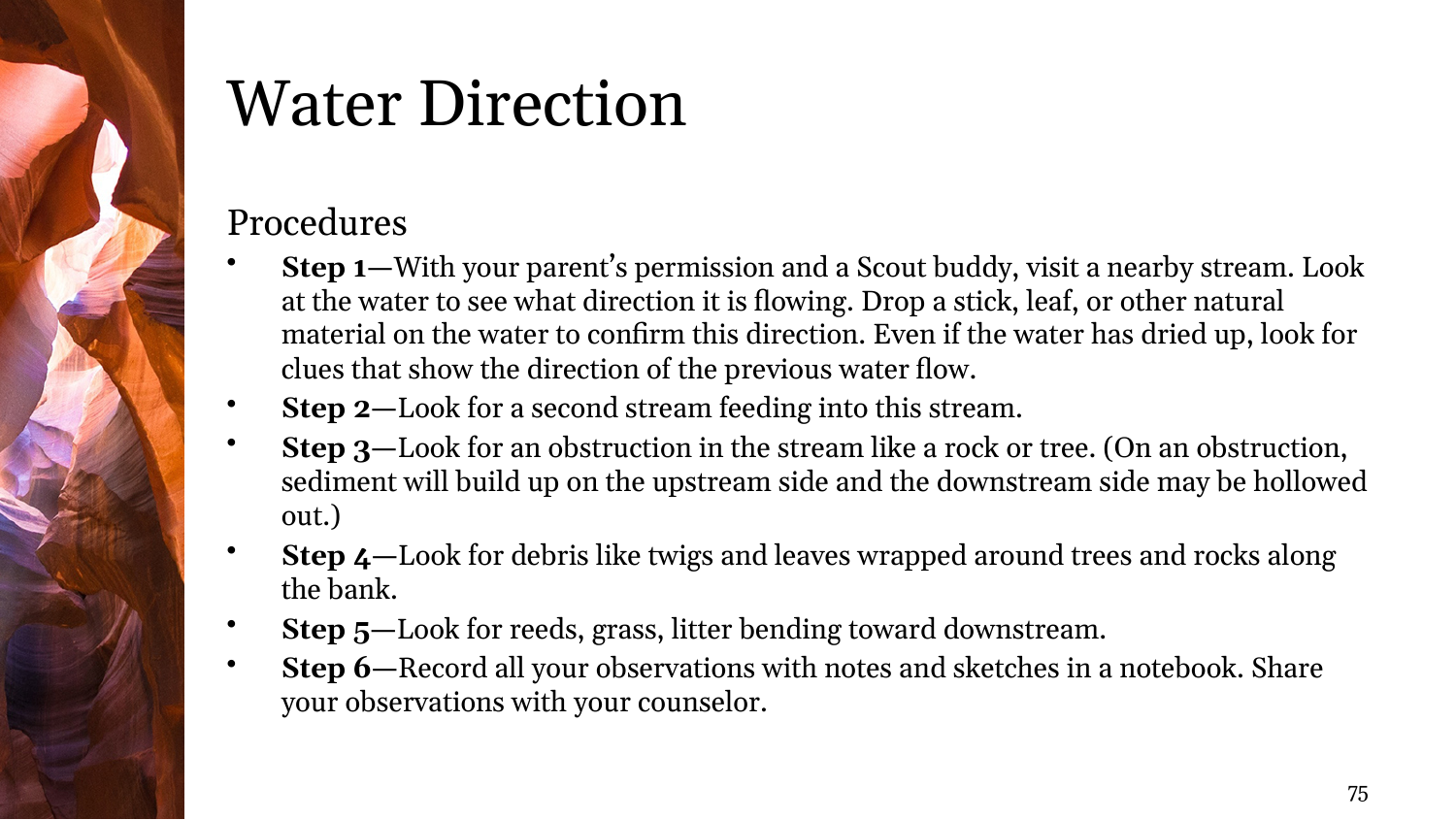

# Water Direction
Procedures
Step 1—With your parent’s permission and a Scout buddy, visit a nearby stream. Look at the water to see what direction it is flowing. Drop a stick, leaf, or other natural material on the water to confirm this direction. Even if the water has dried up, look for clues that show the direction of the previous water flow.
Step 2—Look for a second stream feeding into this stream.
Step 3—Look for an obstruction in the stream like a rock or tree. (On an obstruction, sediment will build up on the upstream side and the downstream side may be hollowed out.)
Step 4—Look for debris like twigs and leaves wrapped around trees and rocks along the bank.
Step 5—Look for reeds, grass, litter bending toward downstream.
Step 6—Record all your observations with notes and sketches in a notebook. Share your observations with your counselor.
75